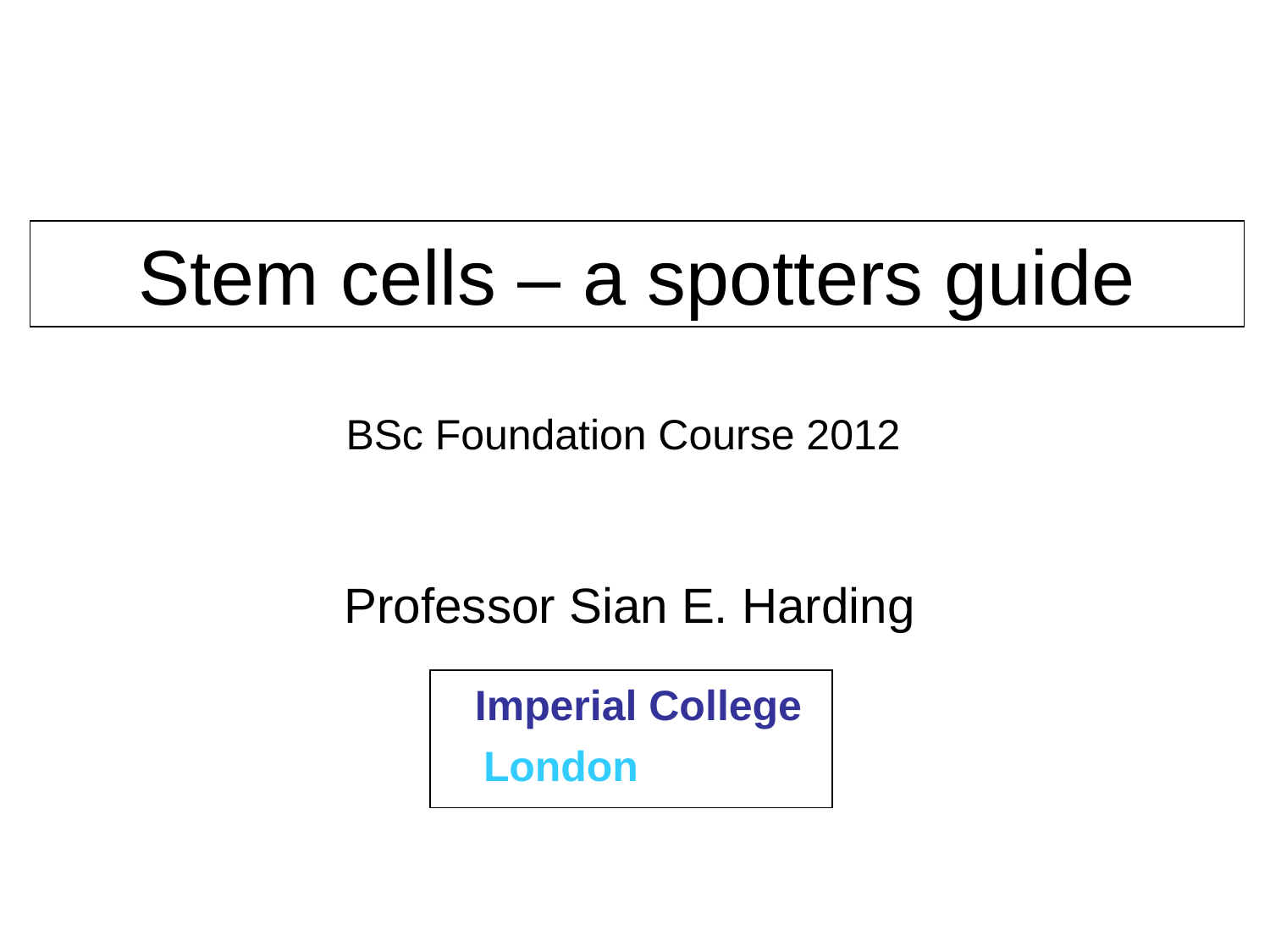

Stem cells – a spotters guide
BSc Foundation Course 2012
Professor Sian E. Harding

Imperial College
London